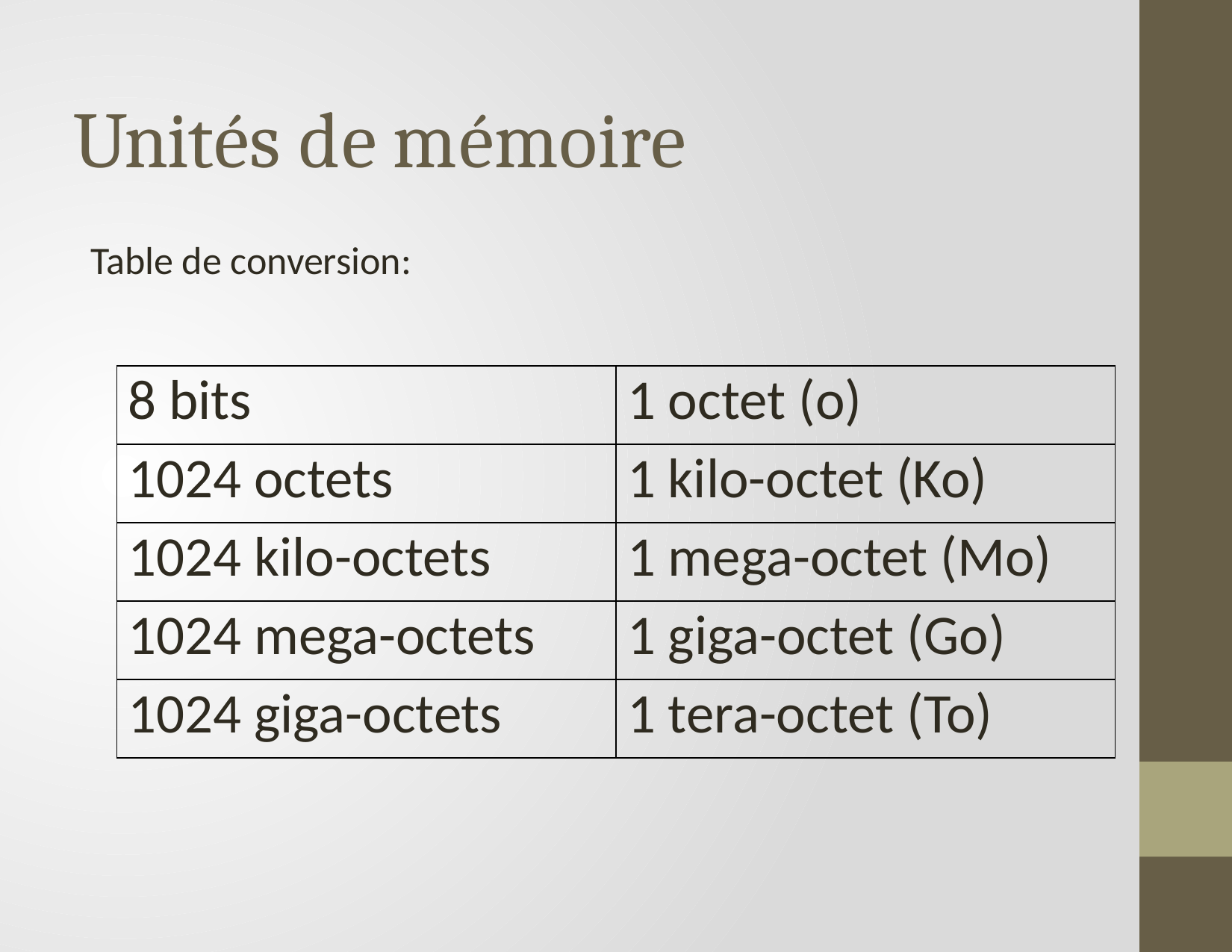

# Unités de mémoire
Table de conversion:
| 8 bits | 1 octet (o) |
| --- | --- |
| 1024 octets | 1 kilo-octet (Ko) |
| 1024 kilo-octets | 1 mega-octet (Mo) |
| 1024 mega-octets | 1 giga-octet (Go) |
| 1024 giga-octets | 1 tera-octet (To) |